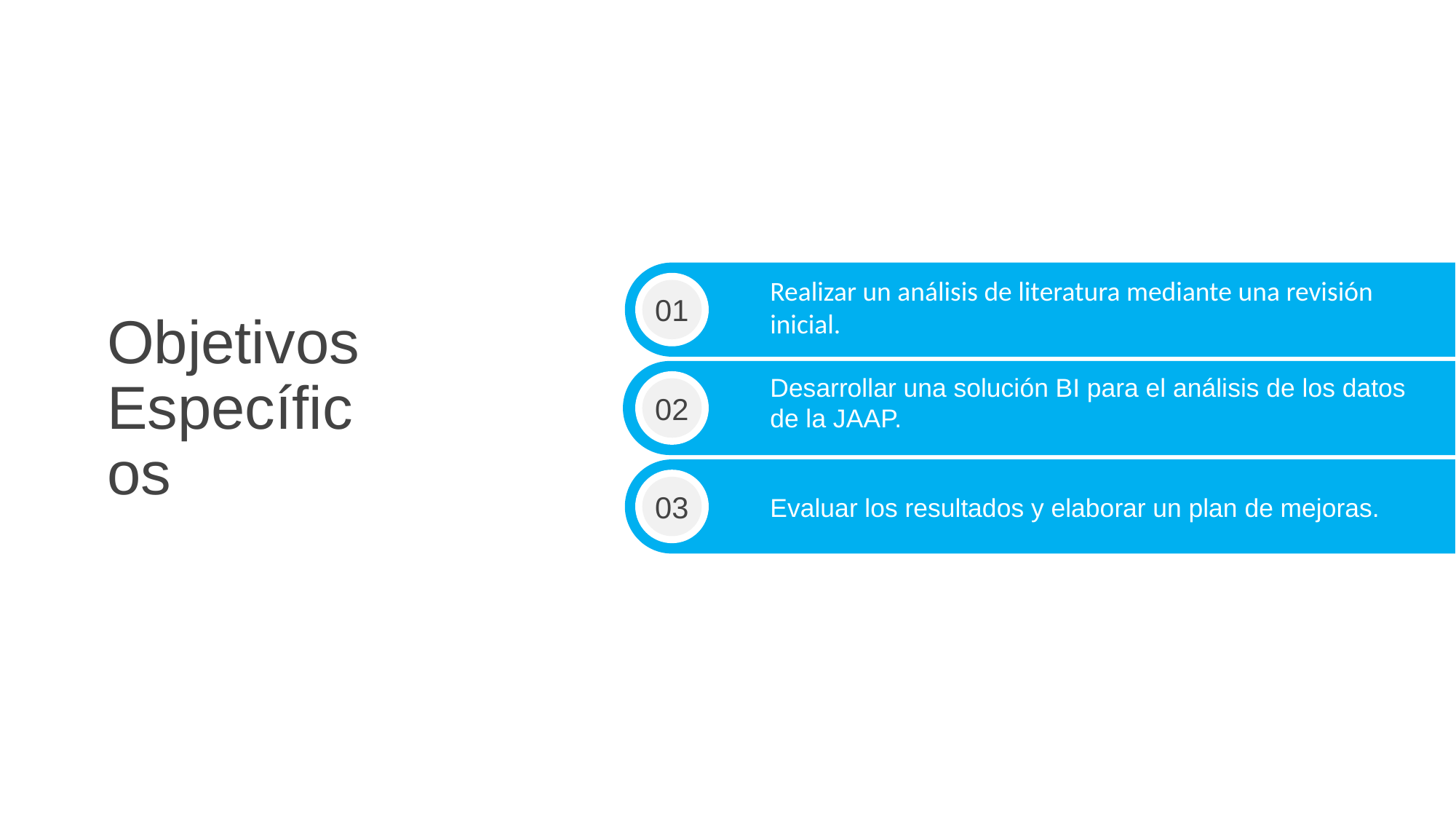

01
Realizar un análisis de literatura mediante una revisión inicial.
# Objetivos Específicos

Desarrollar una solución BI para el análisis de los datos de la JAAP.
02

03
Evaluar los resultados y elaborar un plan de mejoras.